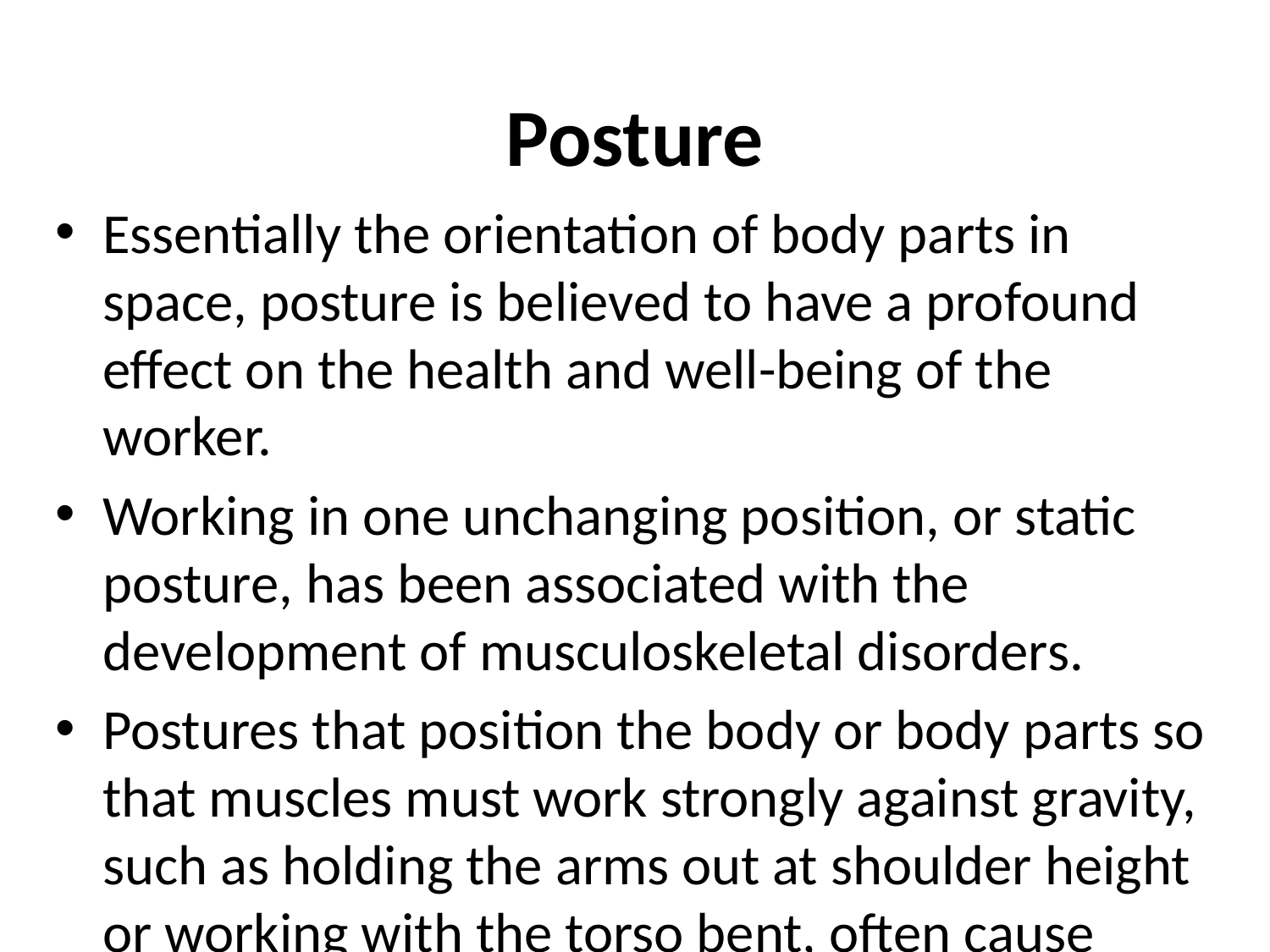

# Posture
Essentially the orientation of body parts in space, posture is believed to have a profound effect on the health and well-being of the worker.
Working in one unchanging position, or static posture, has been associated with the development of musculoskeletal disorders.
Postures that position the body or body parts so that muscles must work strongly against gravity, such as holding the arms out at shoulder height or working with the torso bent, often cause discomfort in the worker